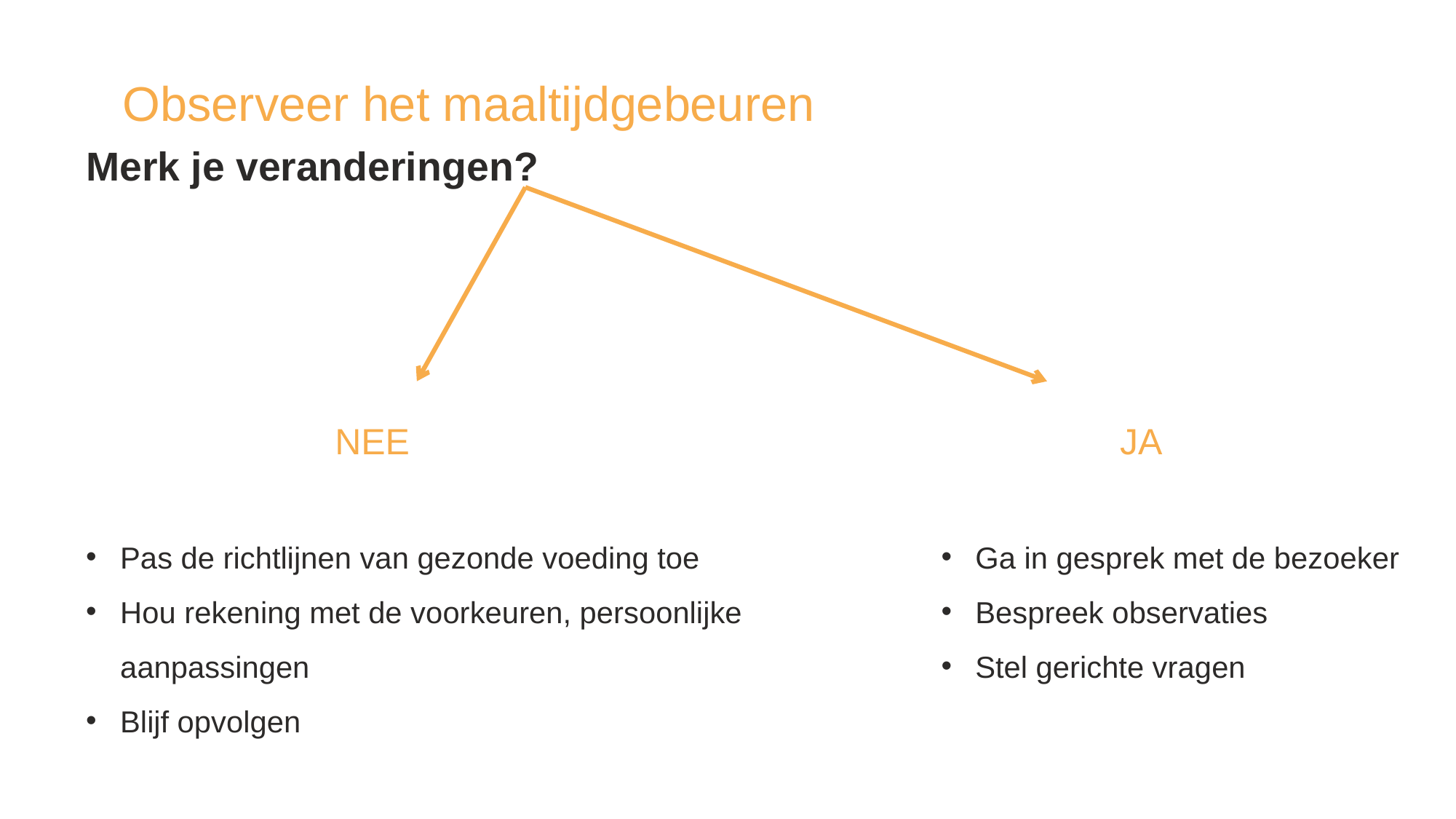

Observeer het maaltijdgebeuren
Merk je veranderingen?
JA
NEE
Pas de richtlijnen van gezonde voeding toe
Hou rekening met de voorkeuren, persoonlijke aanpassingen
Blijf opvolgen
Ga in gesprek met de bezoeker
Bespreek observaties
Stel gerichte vragen